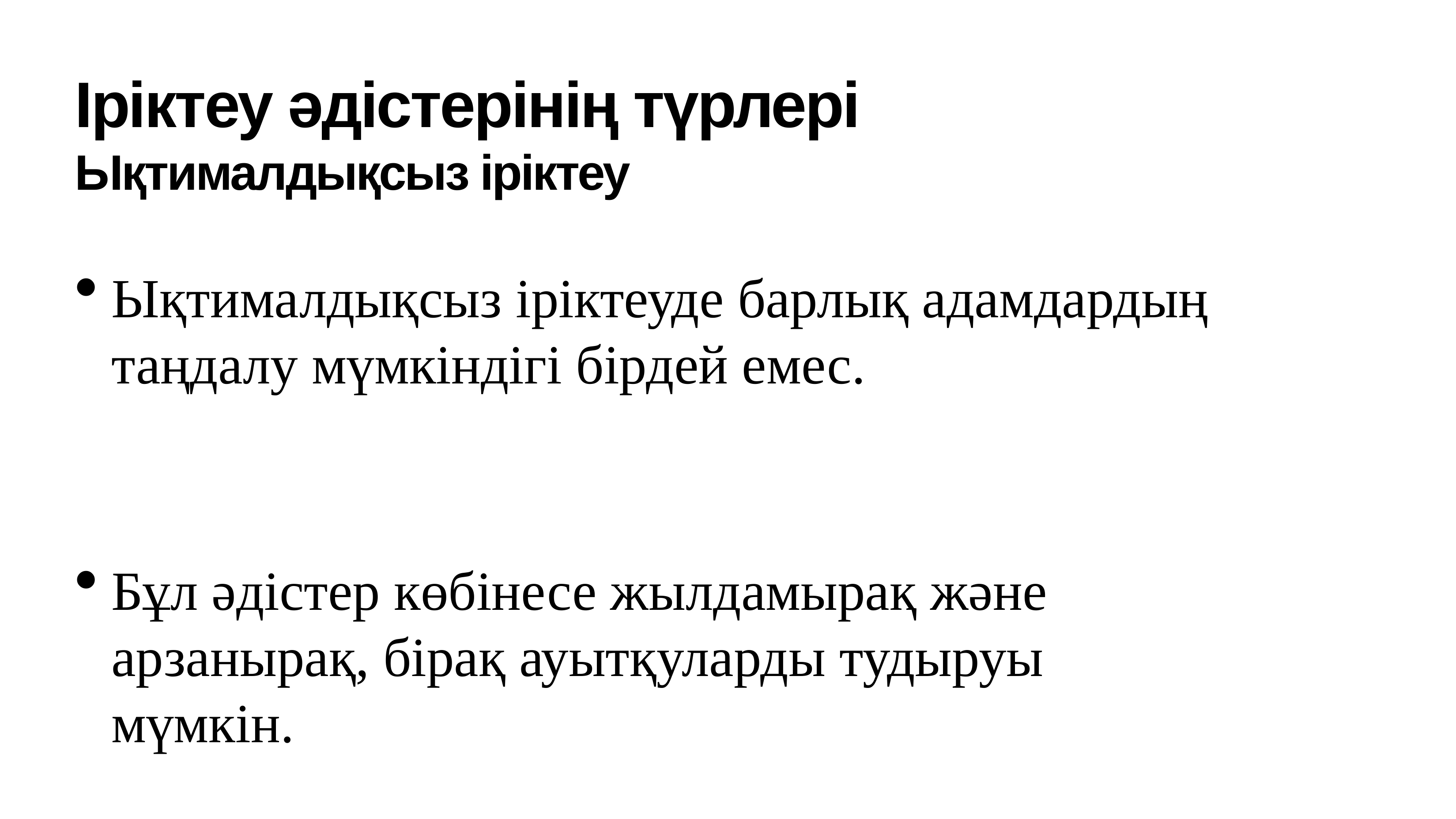

# Іріктеу әдістерінің түрлері Ықтималдықсыз іріктеу
Ықтималдықсыз іріктеуде барлық адамдардың таңдалу мүмкіндігі бірдей емес.

Бұл әдістер көбінесе жылдамырақ және арзанырақ, бірақ ауытқуларды тудыруы мүмкін.